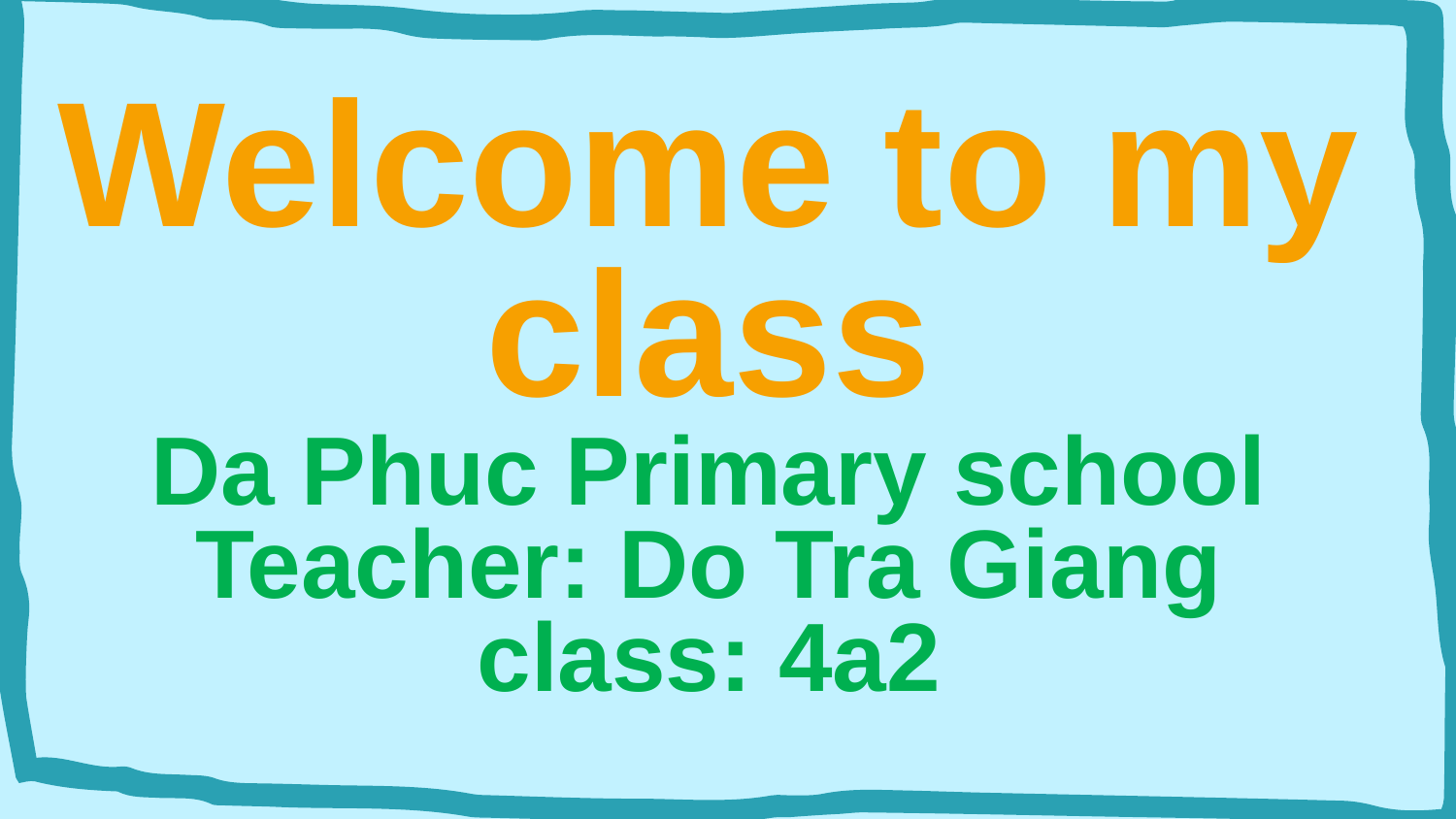

# Welcome to my class Da Phuc Primary school Teacher: Do Tra Giang class: 4a2